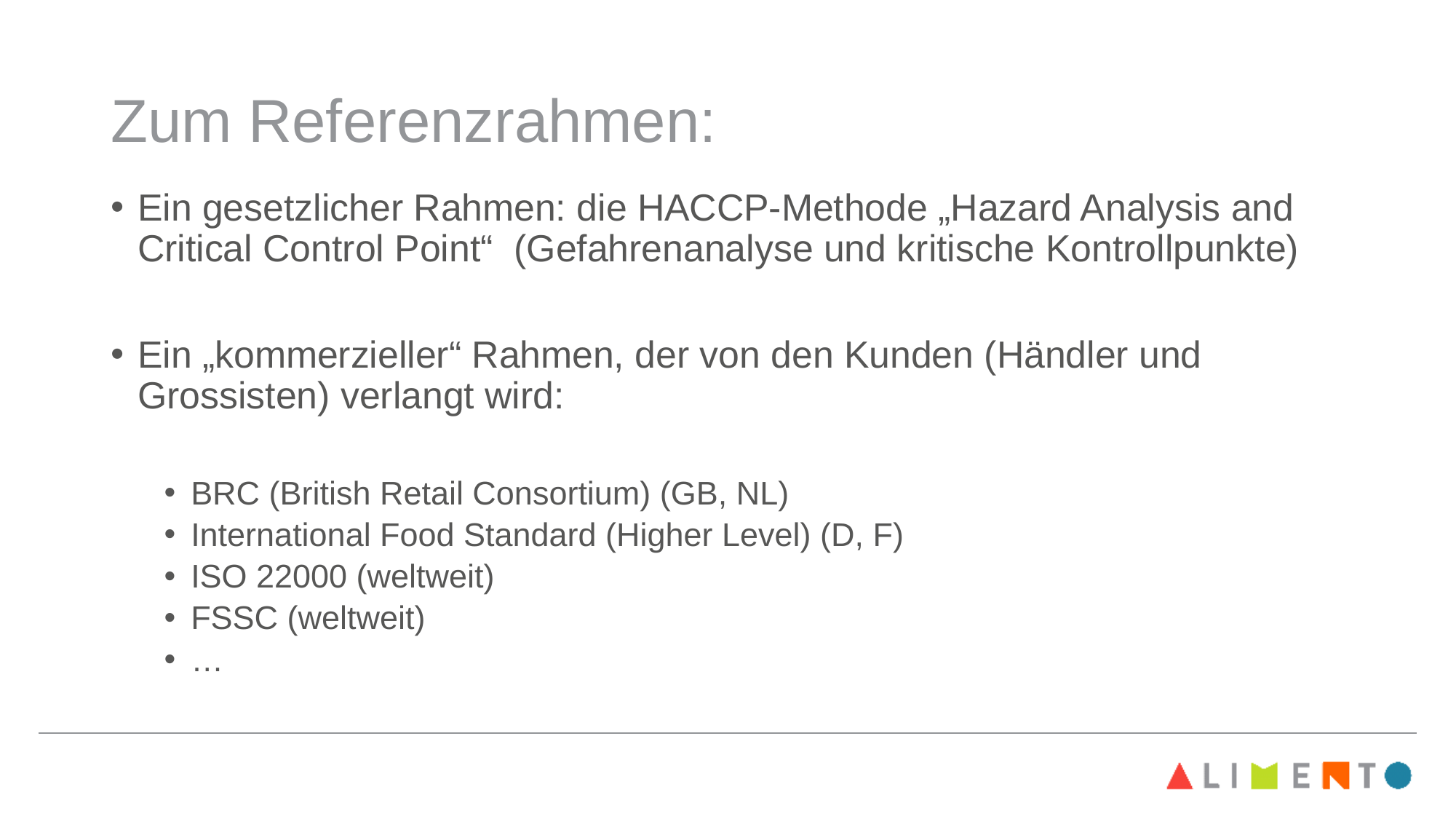

# Zum Referenzrahmen:
Ein gesetzlicher Rahmen: die HACCP-Methode „Hazard Analysis and Critical Control Point“  (Gefahrenanalyse und kritische Kontrollpunkte)

Ein „kommerzieller“ Rahmen, der von den Kunden (Händler und Grossisten) verlangt wird:

BRC (British Retail Consortium) (GB, NL)
International Food Standard (Higher Level) (D, F)
ISO 22000 (weltweit)
FSSC (weltweit)
…